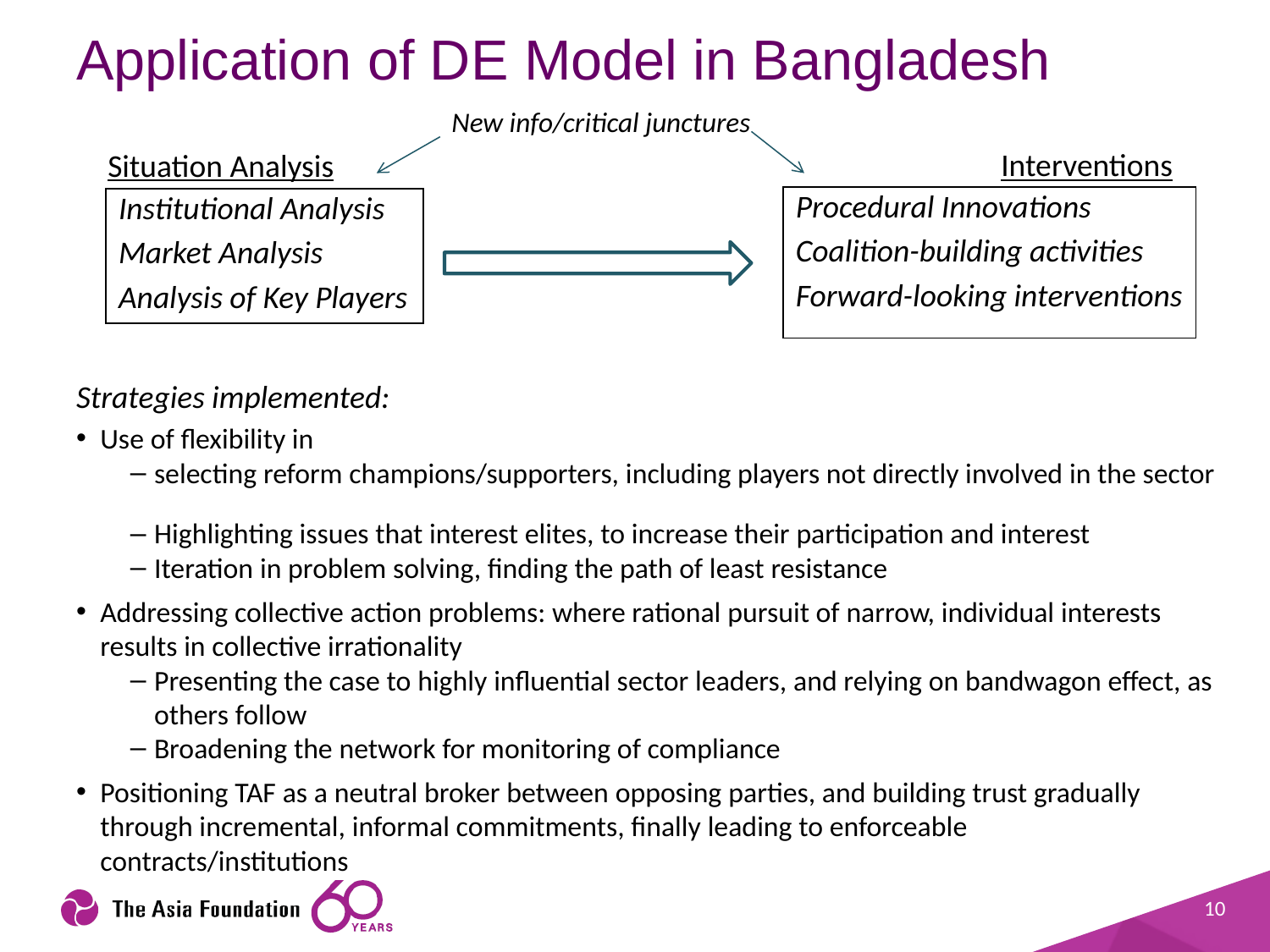

# Application of DE Model in Bangladesh
| New info/critical junctures |
| --- |
Interventions
Situation Analysis
| Procedural Innovations |
| --- |
| Coalition-building activities |
| Forward-looking interventions |
| Institutional Analysis |
| --- |
| Market Analysis |
| Analysis of Key Players |

Strategies implemented:
Use of flexibility in
selecting reform champions/supporters, including players not directly involved in the sector
Highlighting issues that interest elites, to increase their participation and interest
Iteration in problem solving, finding the path of least resistance
Addressing collective action problems: where rational pursuit of narrow, individual interests results in collective irrationality
Presenting the case to highly influential sector leaders, and relying on bandwagon effect, as others follow
Broadening the network for monitoring of compliance
Positioning TAF as a neutral broker between opposing parties, and building trust gradually through incremental, informal commitments, finally leading to enforceable contracts/institutions

10